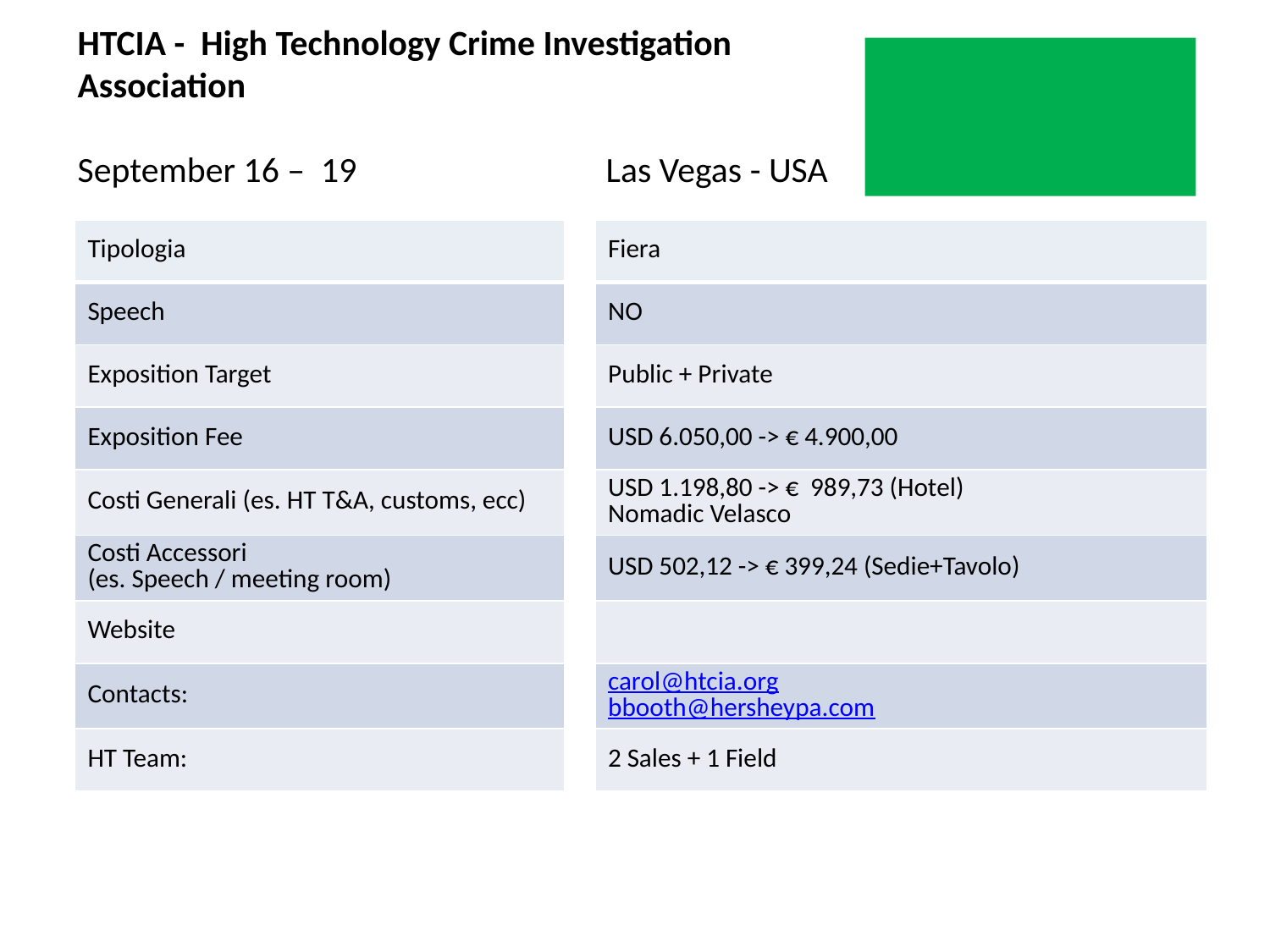

# HTCIA -  High Technology Crime Investigation Association September 16 –  19                               Las Vegas - USA

| Tipologia |  | Fiera |
| --- | --- | --- |
| Speech |  | NO |
| Exposition Target |  | Public + Private |
| Exposition Fee |  | USD 6.050,00 -> € 4.900,00 |
| Costi Generali (es. HT T&A, customs, ecc) |  | USD 1.198,80 -> € 989,73 (Hotel) Nomadic Velasco |
| Costi Accessori (es. Speech / meeting room) |  | USD 502,12 -> € 399,24 (Sedie+Tavolo) |
| Website |  |  |
| Contacts: |  | carol@htcia.org bbooth@hersheypa.com |
| HT Team: |  | 2 Sales + 1 Field |